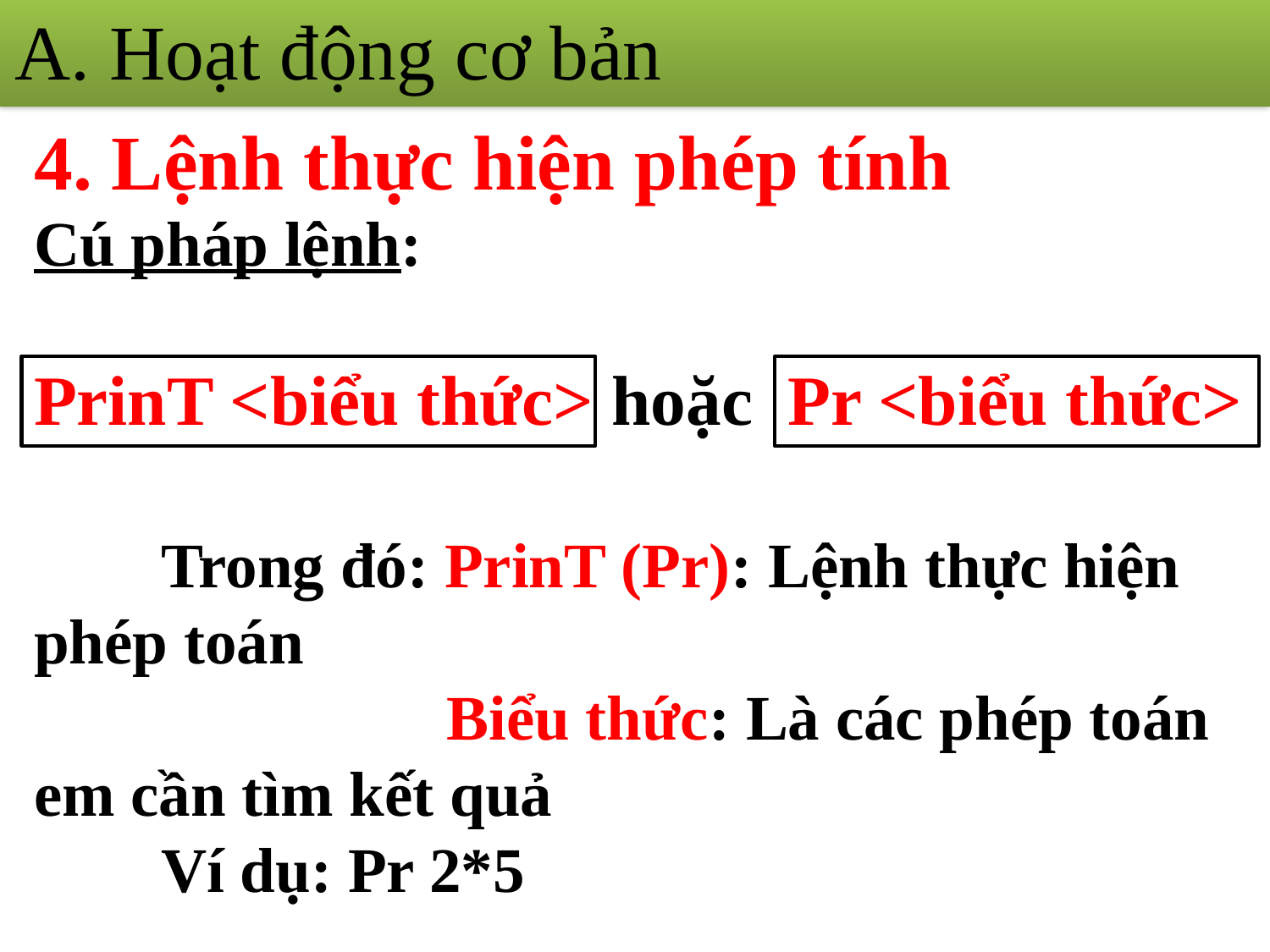

A. Hoạt động cơ bản
4. Lệnh thực hiện phép tính
Cú pháp lệnh:

PrinT <biểu thức> hoặc  Pr <biểu thức>

	Trong đó: PrinT (Pr): Lệnh thực hiện phép toán
			  Biểu thức: Là các phép toán em cần tìm kết quả
	Ví dụ: Pr 2*5